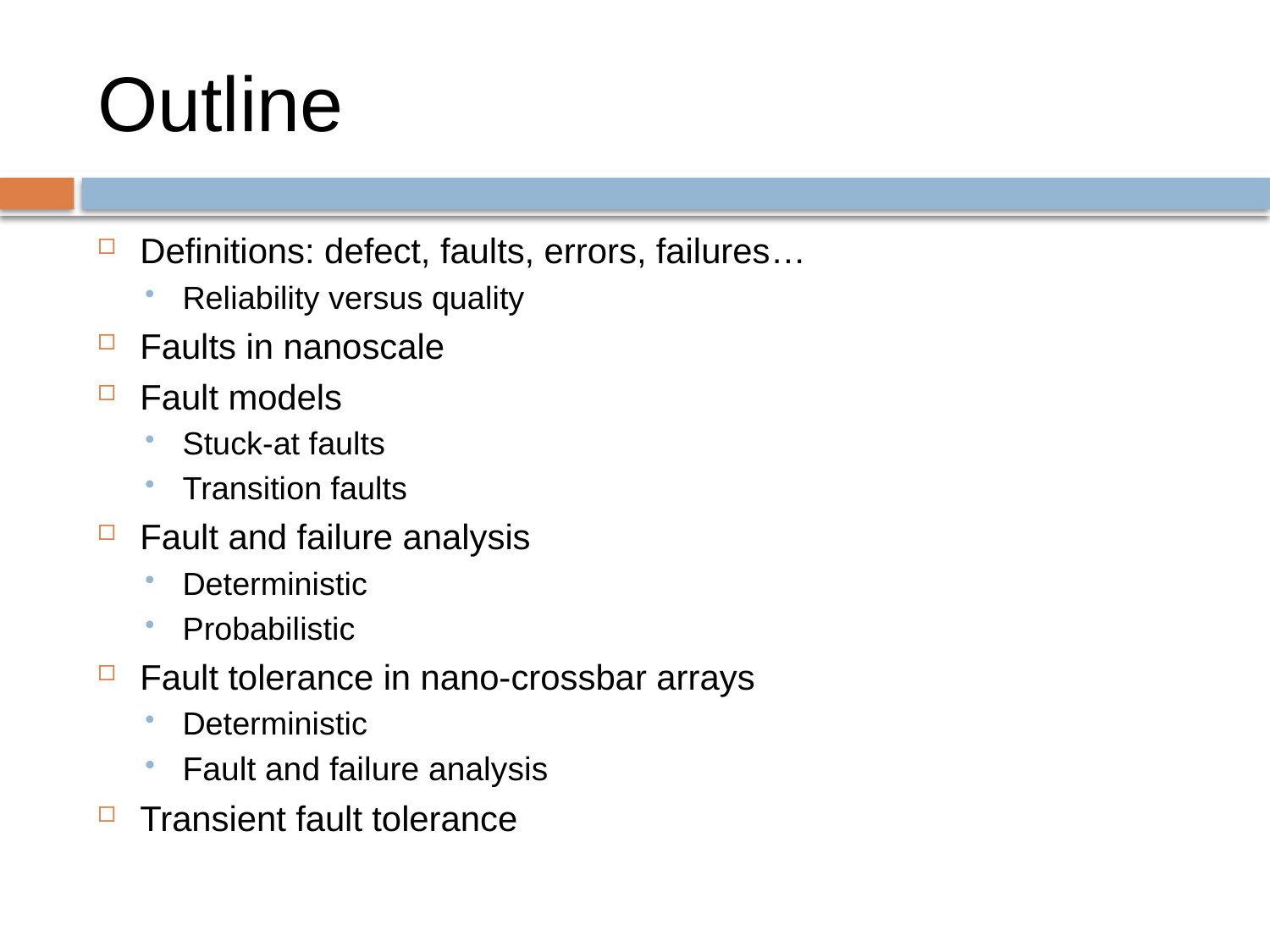

# Outline
Definitions: defect, faults, errors, failures…
Reliability versus quality
Faults in nanoscale
Fault models
Stuck-at faults
Transition faults
Fault and failure analysis
Deterministic
Probabilistic
Fault tolerance in nano-crossbar arrays
Deterministic
Fault and failure analysis
Transient fault tolerance